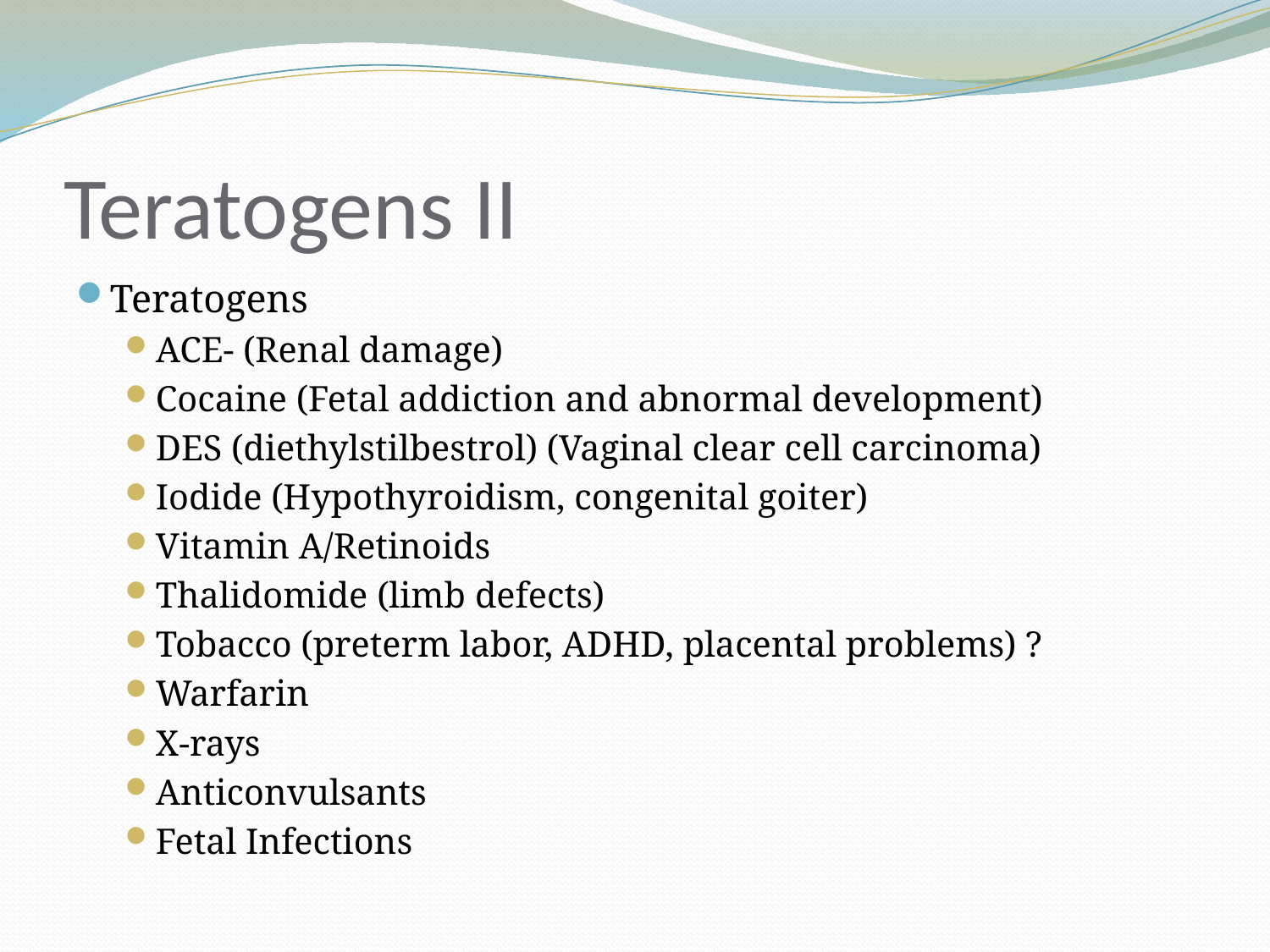

# Teratogens II
Teratogens
ACE- (Renal damage)
Cocaine (Fetal addiction and abnormal development)
DES (diethylstilbestrol) (Vaginal clear cell carcinoma)
Iodide (Hypothyroidism, congenital goiter)
Vitamin A/Retinoids
Thalidomide (limb defects)
Tobacco (preterm labor, ADHD, placental problems) ?
Warfarin
X-rays
Anticonvulsants
Fetal Infections